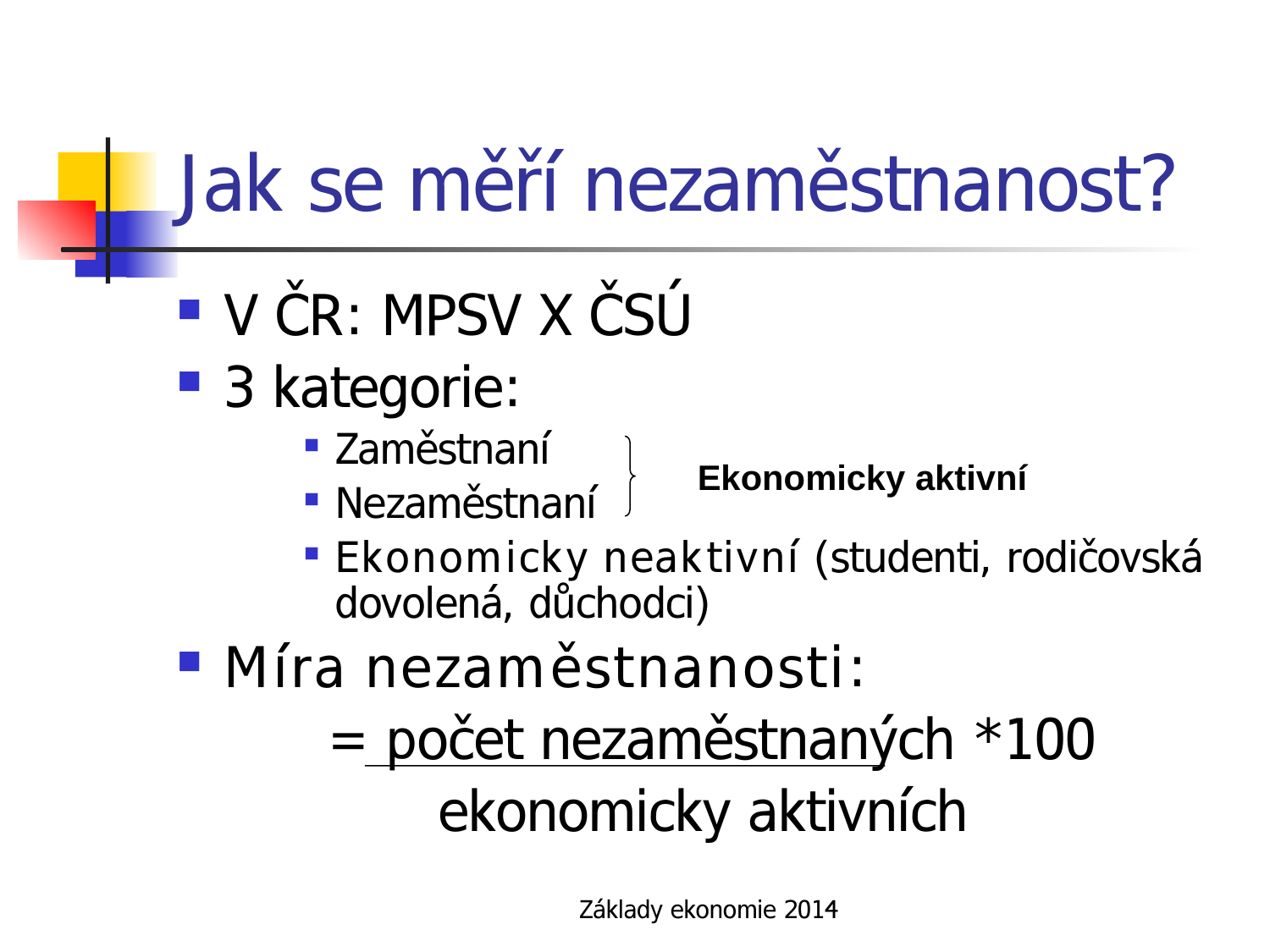

# Jak se měří nezaměstnanost?
V ČR: MPSV X ČSÚ
3 kategorie:
Zaměstnaní
Nezaměstnaní
Ekonomicky neaktivní (studenti, rodičovská dovolená, důchodci)
Míra nezaměstnanosti:
 = počet nezaměstnaných *100
ekonomicky aktivních

Ekonomicky aktivní

Základy ekonomie 2014